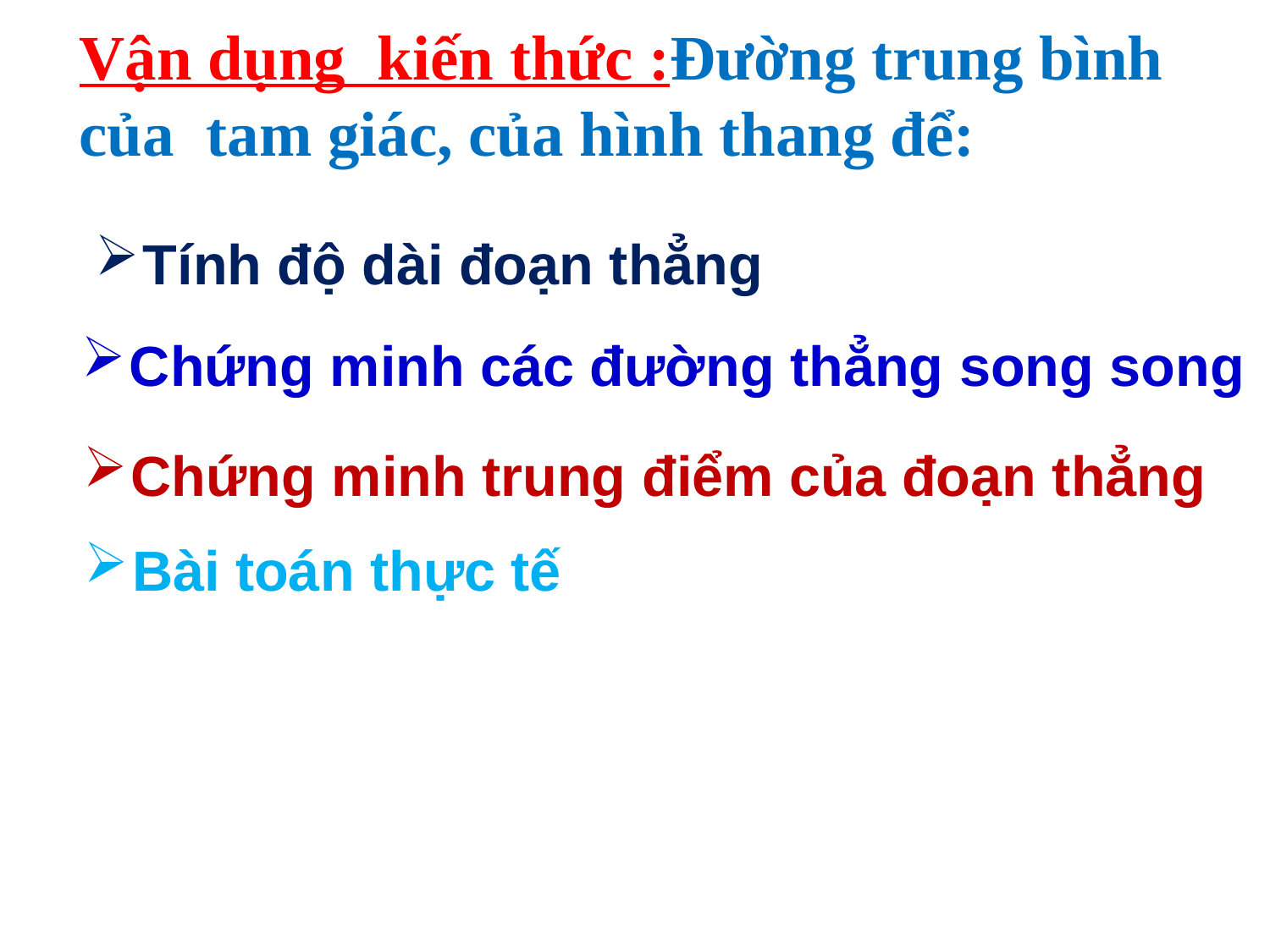

Vận dụng  kiến thức :Đường trung bình của  tam giác, của hình thang để:
Tính độ dài đoạn thẳng
Chứng minh các đường thẳng song song
Chứng minh trung điểm của đoạn thẳng
Bài toán thực tế